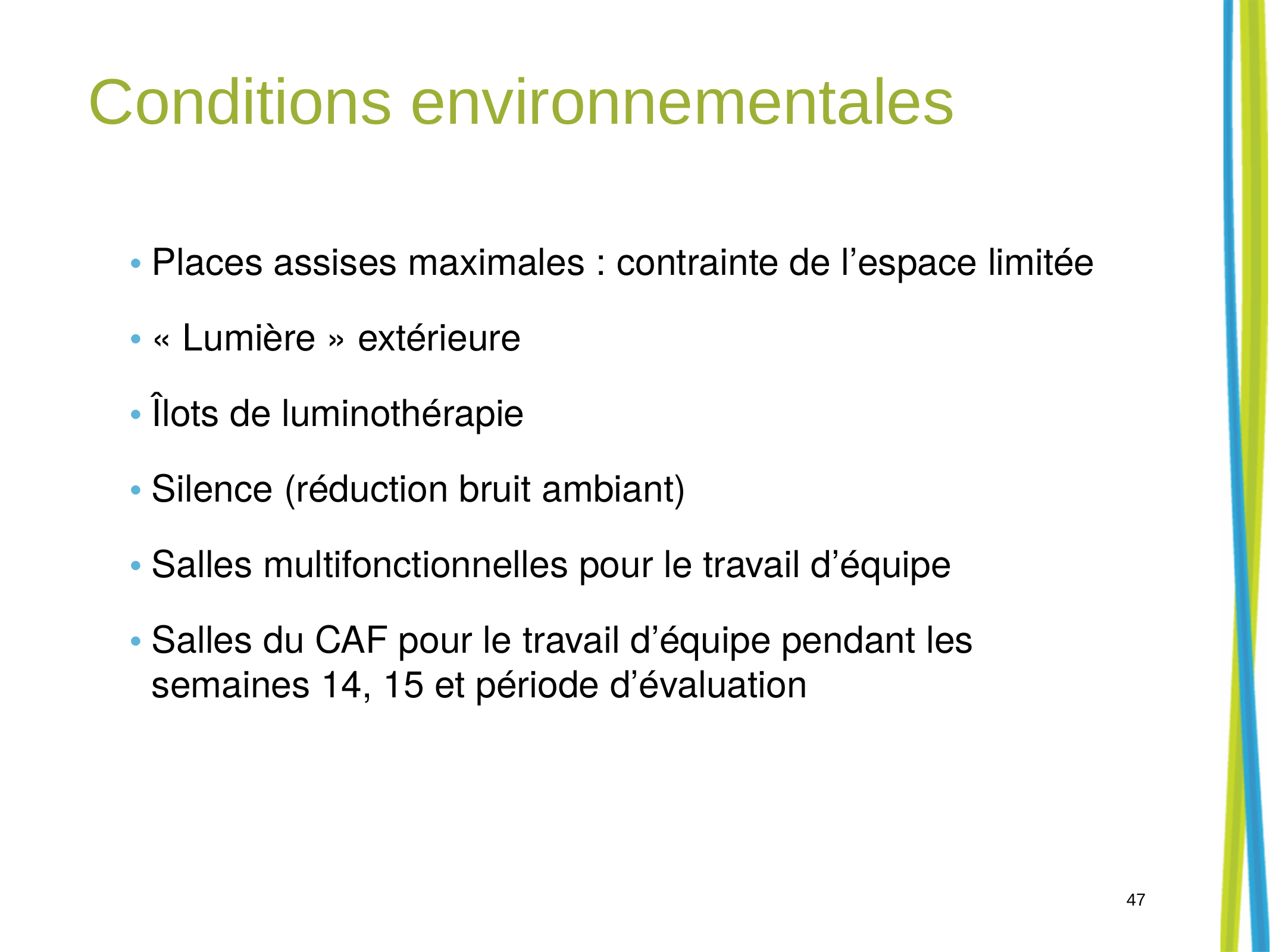

# Conditions environnementales
Places assises maximales : contrainte de l’espace limitée
« Lumière » extérieure
Îlots de luminothérapie
Silence (réduction bruit ambiant)
Salles multifonctionnelles pour le travail d’équipe
Salles du CAF pour le travail d’équipe pendant les semaines 14, 15 et période d’évaluation
47